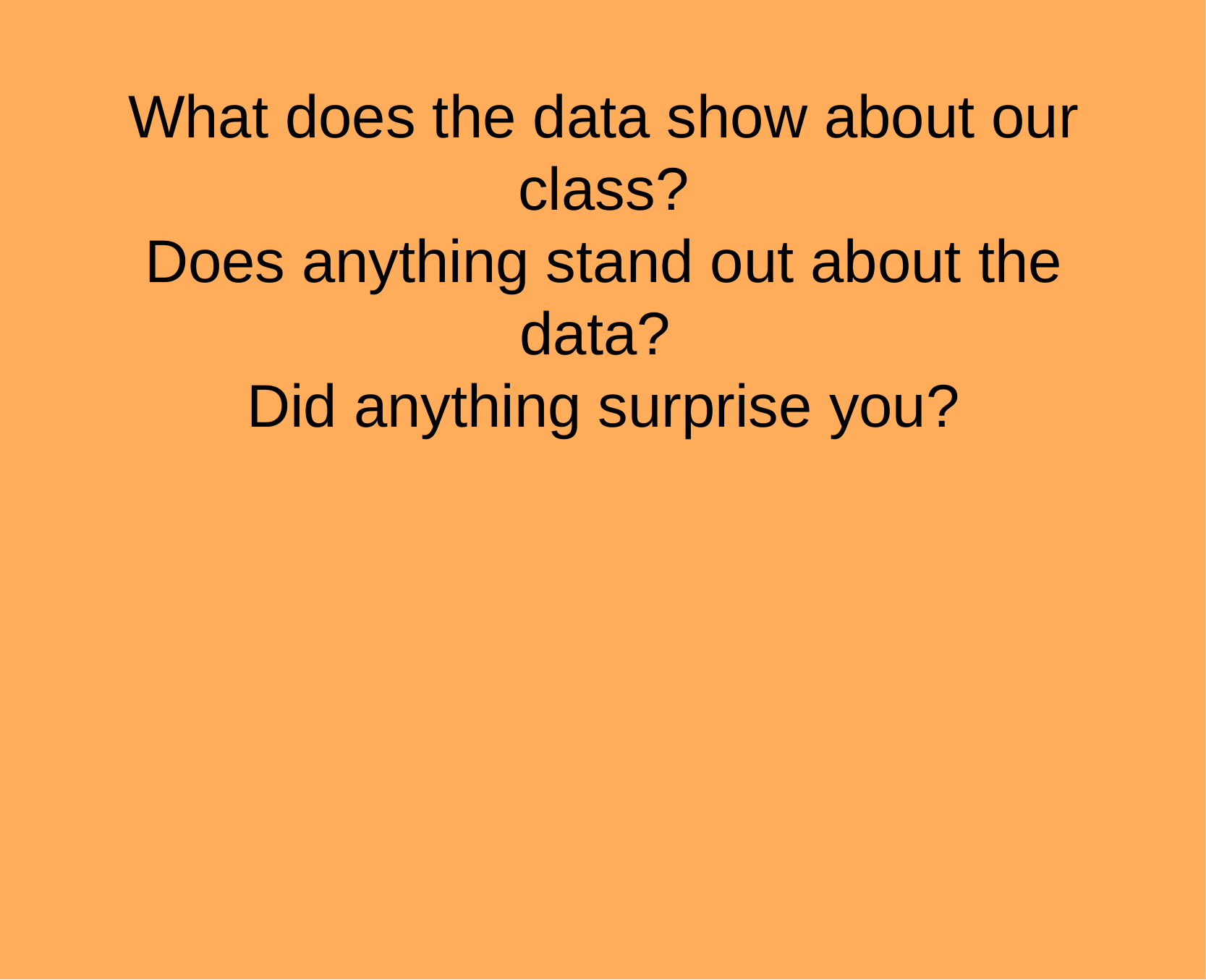

What does the data show about our class?
Does anything stand out about the data?
Did anything surprise you?